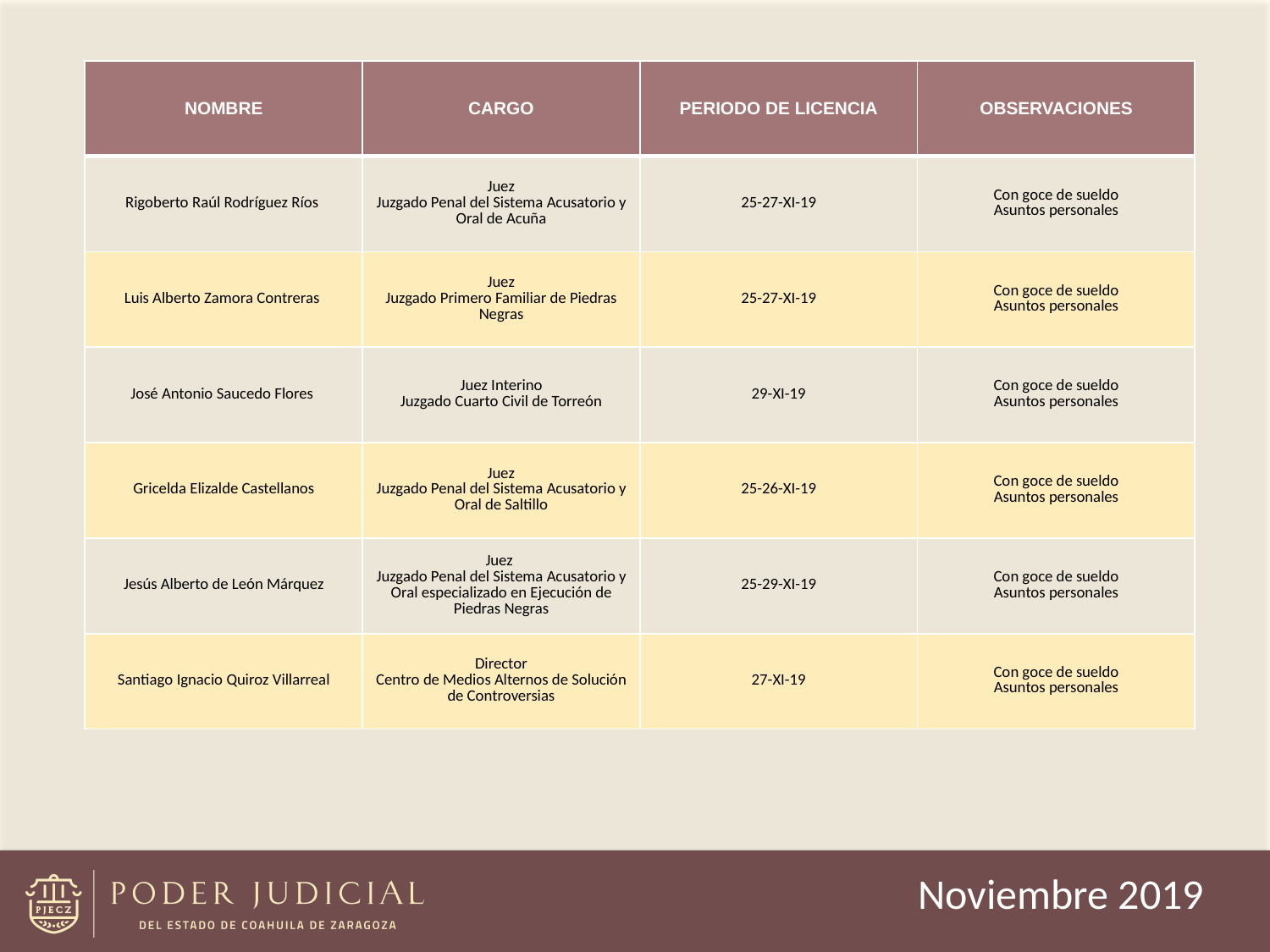

| NOMBRE | CARGO | PERIODO DE LICENCIA | OBSERVACIONES |
| --- | --- | --- | --- |
| Rigoberto Raúl Rodríguez Ríos | Juez Juzgado Penal del Sistema Acusatorio y Oral de Acuña | 25-27-XI-19 | Con goce de sueldo Asuntos personales |
| Luis Alberto Zamora Contreras | Juez Juzgado Primero Familiar de Piedras Negras | 25-27-XI-19 | Con goce de sueldo Asuntos personales |
| José Antonio Saucedo Flores | Juez Interino Juzgado Cuarto Civil de Torreón | 29-XI-19 | Con goce de sueldo Asuntos personales |
| Gricelda Elizalde Castellanos | Juez Juzgado Penal del Sistema Acusatorio y Oral de Saltillo | 25-26-XI-19 | Con goce de sueldo Asuntos personales |
| Jesús Alberto de León Márquez | Juez Juzgado Penal del Sistema Acusatorio y Oral especializado en Ejecución de Piedras Negras | 25-29-XI-19 | Con goce de sueldo Asuntos personales |
| Santiago Ignacio Quiroz Villarreal | Director Centro de Medios Alternos de Solución de Controversias | 27-XI-19 | Con goce de sueldo Asuntos personales |
Noviembre 2019